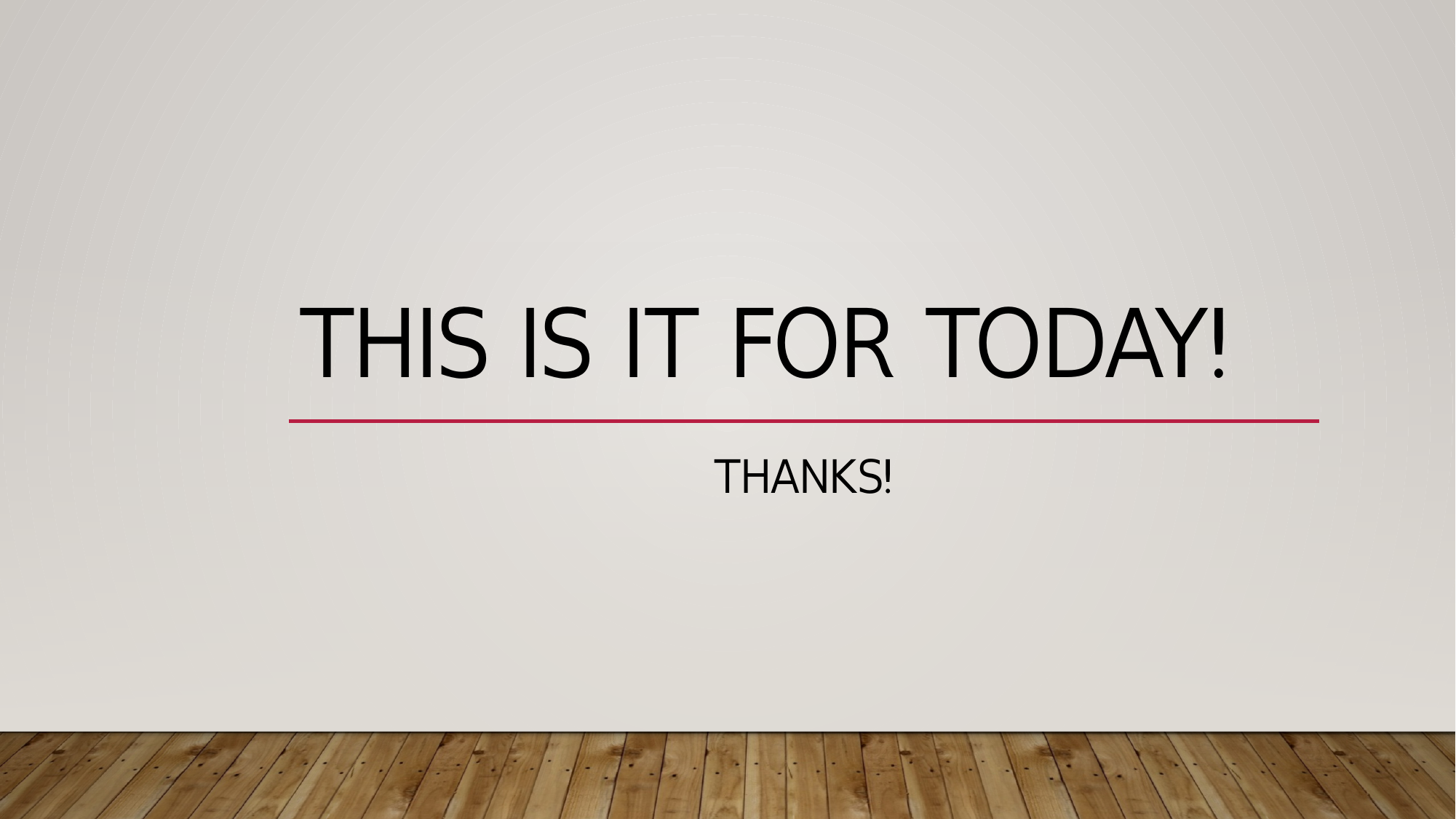

# This is It for Today!
ThankS!